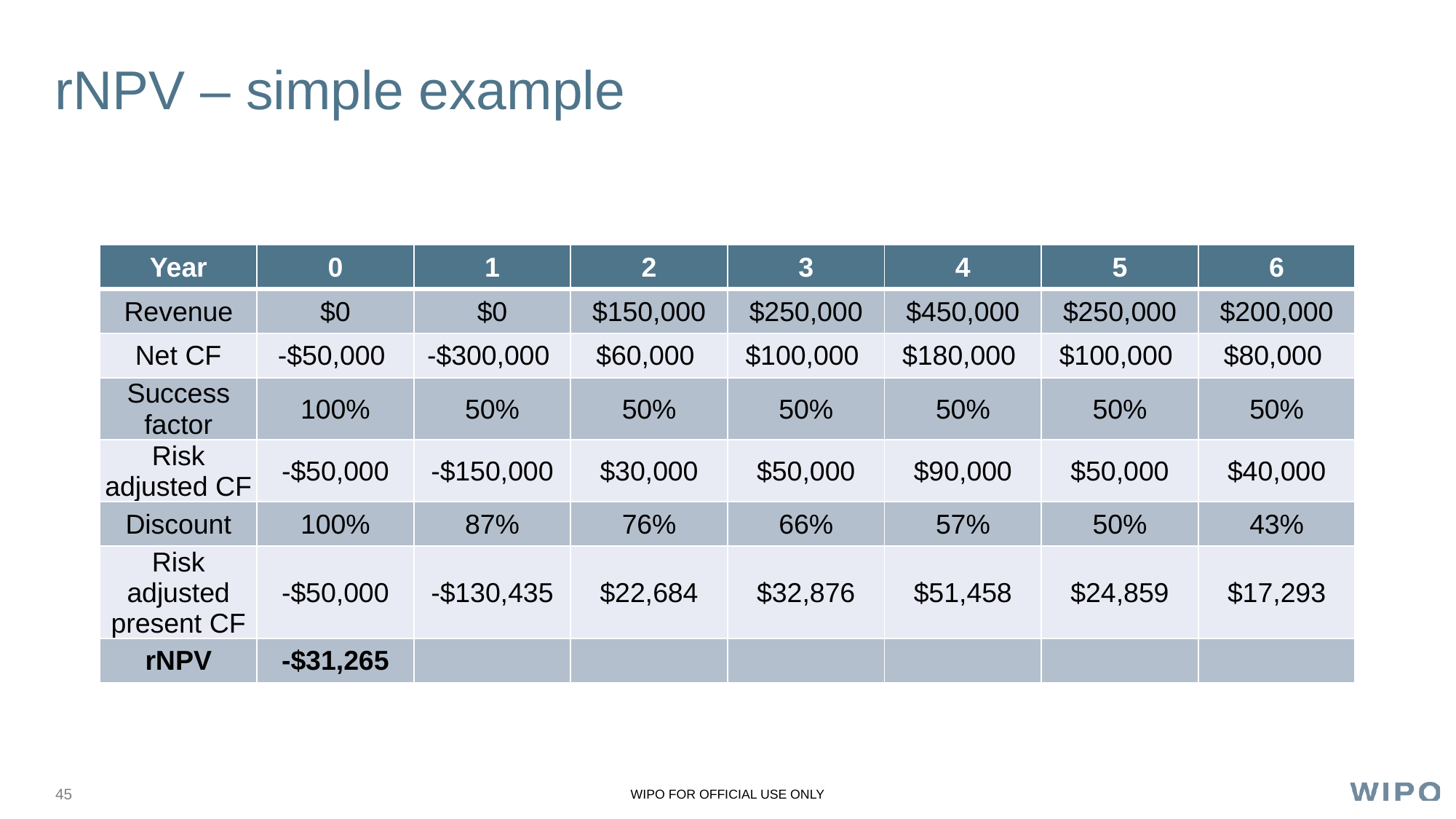

# rNPV – simple example
| Year | 0 | 1 | 2 | 3 | 4 | 5 | 6 |
| --- | --- | --- | --- | --- | --- | --- | --- |
| Revenue | $0 | $0 | $150,000 | $250,000 | $450,000 | $250,000 | $200,000 |
| Net CF | -$50,000 | -$300,000 | $60,000 | $100,000 | $180,000 | $100,000 | $80,000 |
| Success factor | 100% | 50% | 50% | 50% | 50% | 50% | 50% |
| Risk adjusted CF | -$50,000 | -$150,000 | $30,000 | $50,000 | $90,000 | $50,000 | $40,000 |
| Discount | 100% | 87% | 76% | 66% | 57% | 50% | 43% |
| Risk adjusted present CF | -$50,000 | -$130,435 | $22,684 | $32,876 | $51,458 | $24,859 | $17,293 |
| rNPV | -$31,265 |  |  |  |  |  |  |